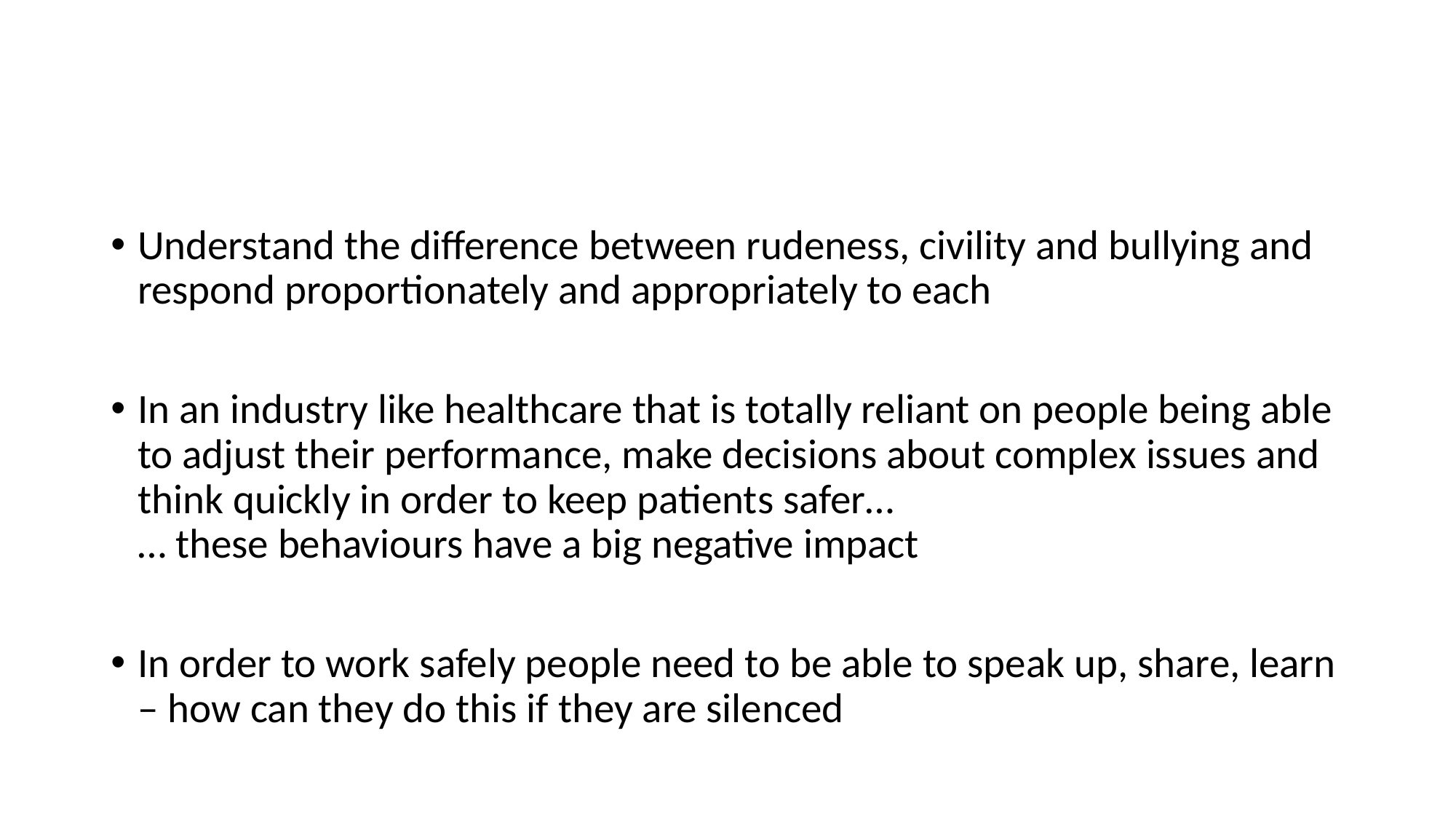

Understand the difference between rudeness, civility and bullying and respond proportionately and appropriately to each

In an industry like healthcare that is totally reliant on people being able to adjust their performance, make decisions about complex issues and think quickly in order to keep patients safer…
… these behaviours have a big negative impact

In order to work safely people need to be able to speak up, share, learn – how can they do this if they are silenced